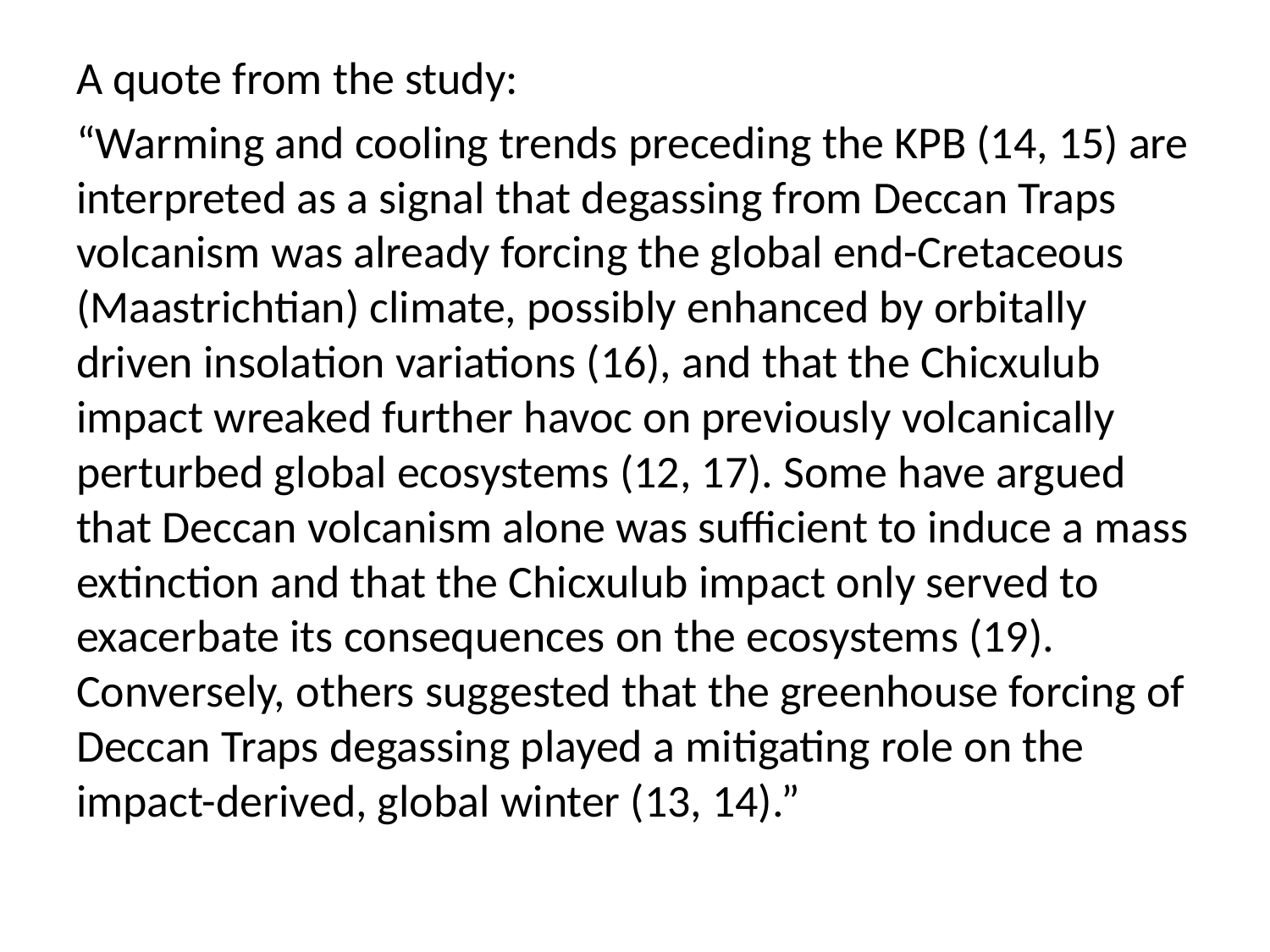

A quote from the study:
“Warming and cooling trends preceding the KPB (14, 15) are interpreted as a signal that degassing from Deccan Traps volcanism was already forcing the global end-Cretaceous (Maastrichtian) climate, possibly enhanced by orbitally driven insolation variations (16), and that the Chicxulub impact wreaked further havoc on previously volcanically perturbed global ecosystems (12, 17). Some have argued that Deccan volcanism alone was sufficient to induce a mass extinction and that the Chicxulub impact only served to exacerbate its consequences on the ecosystems (19). Conversely, others suggested that the greenhouse forcing of Deccan Traps degassing played a mitigating role on the impact-derived, global winter (13, 14).”